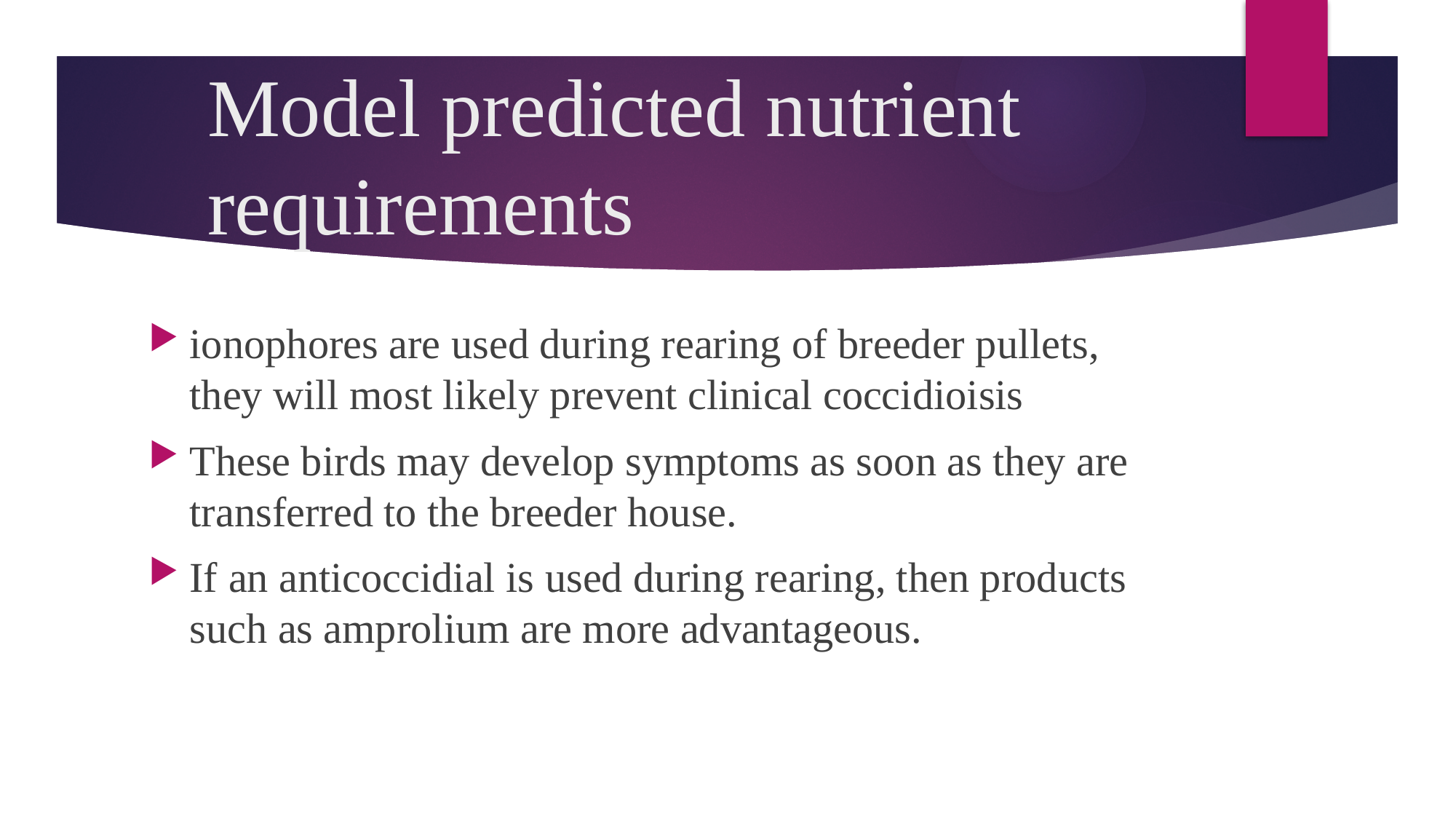

# Model predicted nutrient requirements
ionophores are used during rearing of breeder pullets, they will most likely prevent clinical coccidioisis
These birds may develop symptoms as soon as they are transferred to the breeder house.
If an anticoccidial is used during rearing, then products such as amprolium are more advantageous.